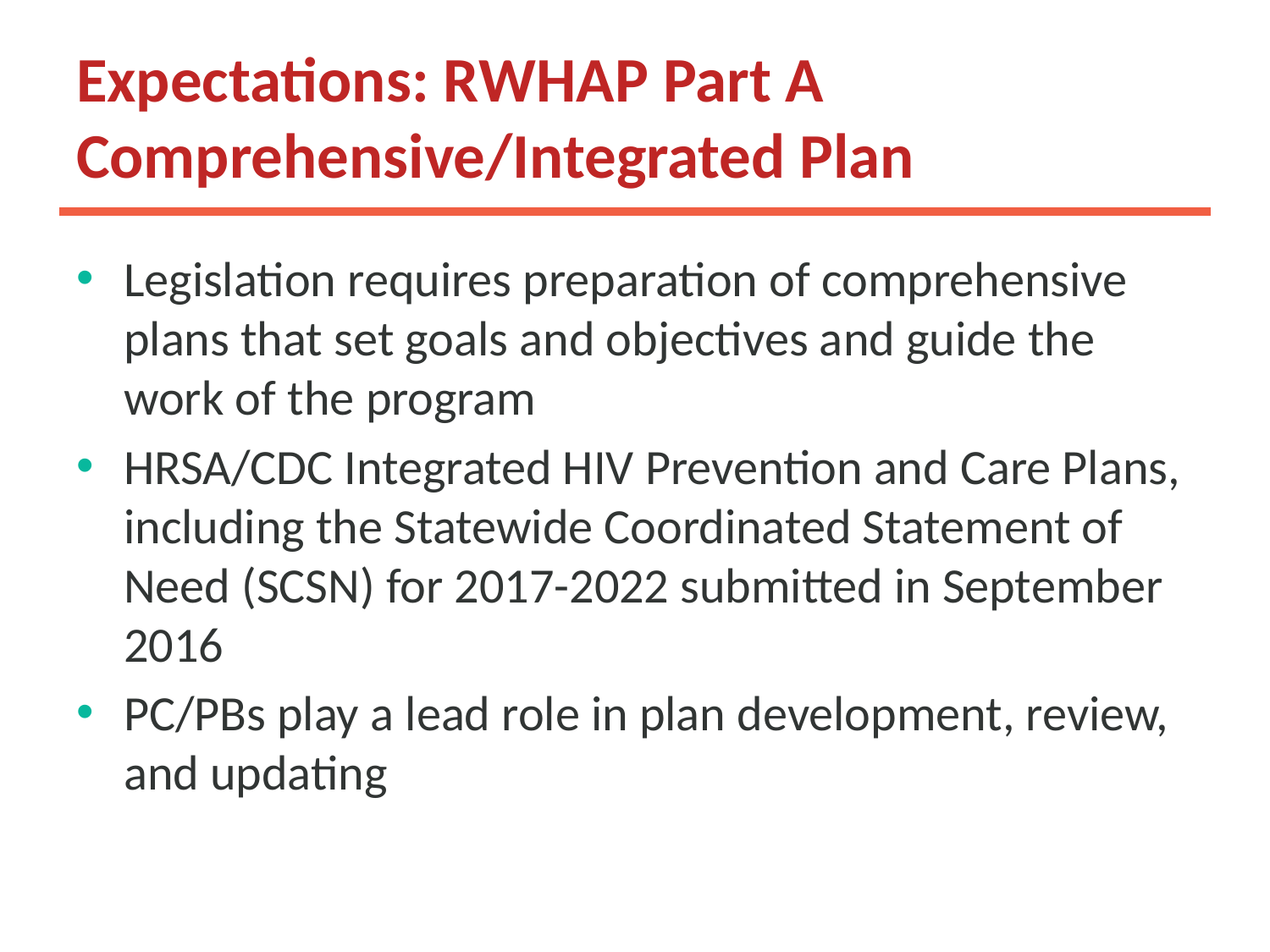

# Expectations: RWHAP Part A Comprehensive/Integrated Plan
Legislation requires preparation of comprehensive plans that set goals and objectives and guide the work of the program
HRSA/CDC Integrated HIV Prevention and Care Plans, including the Statewide Coordinated Statement of Need (SCSN) for 2017-2022 submitted in September 2016
PC/PBs play a lead role in plan development, review, and updating